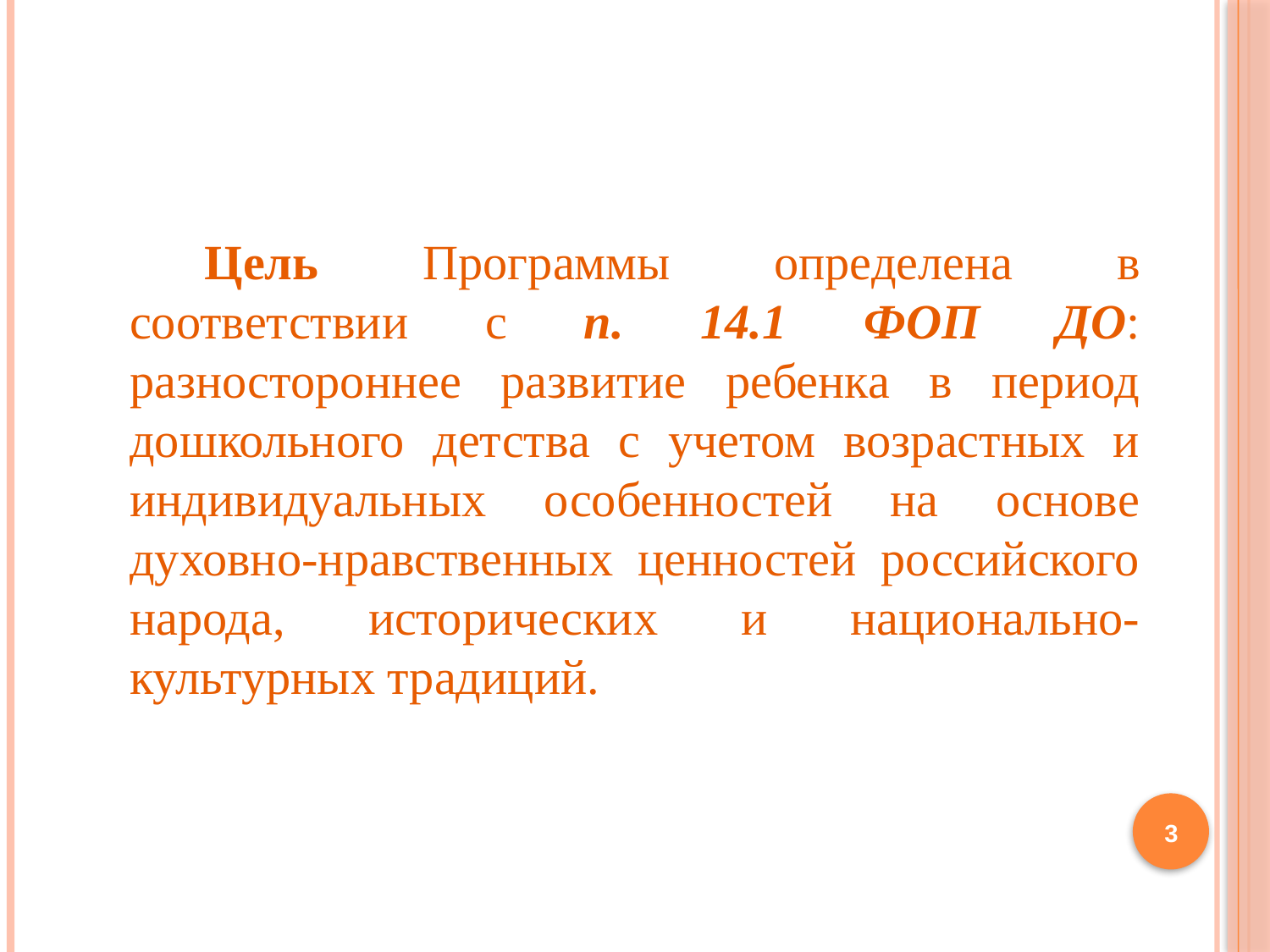

Цель Программы определена в соответствии с п. 14.1 ФОП ДО: разностороннее развитие ребенка в период дошкольного детства с учетом возрастных и индивидуальных особенностей на основе духовно-нравственных ценностей российского народа, исторических и национально-культурных традиций.

3